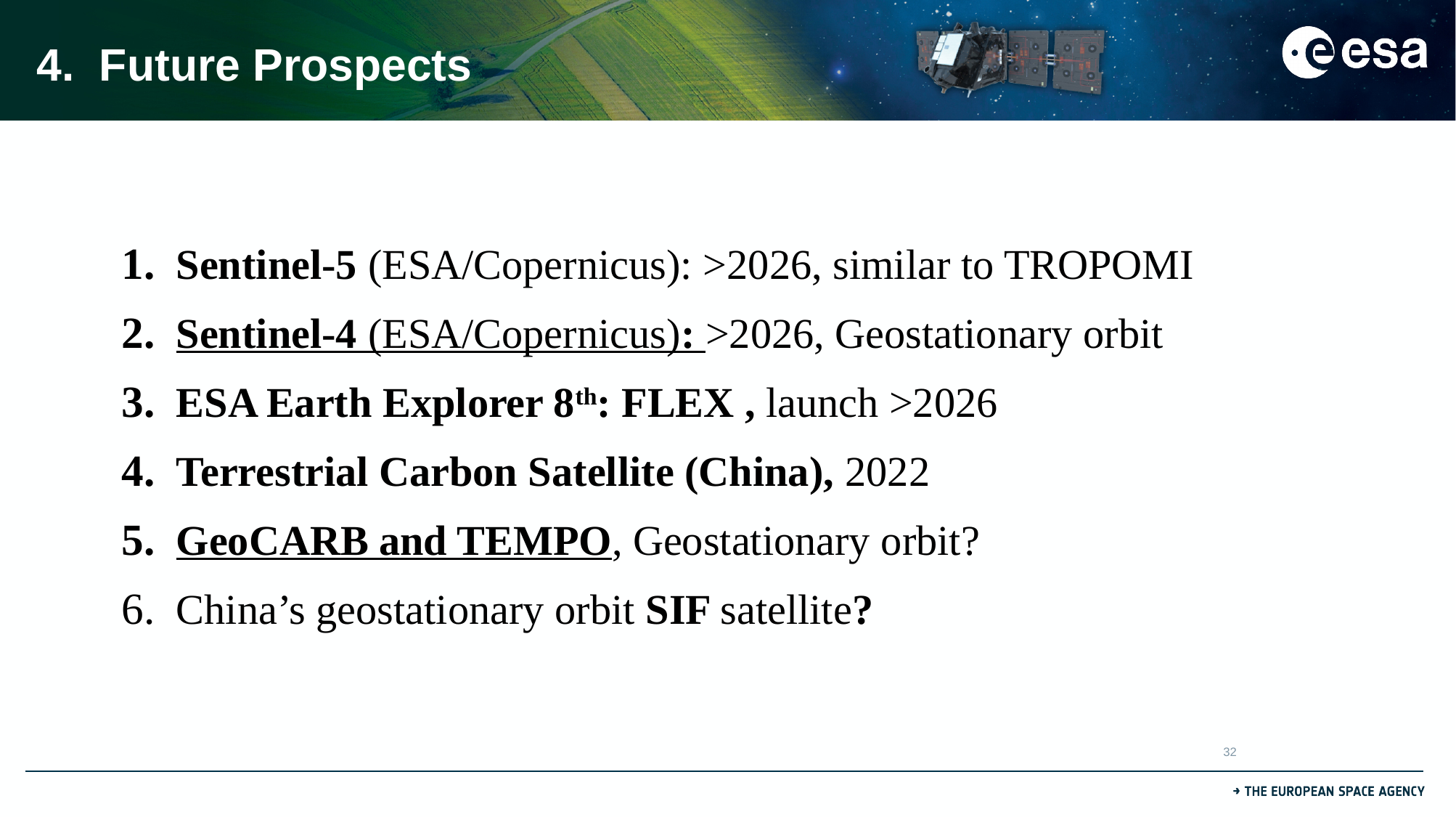

# 4.  Future Prospects
Sentinel-5 (ESA/Copernicus): >2026, similar to TROPOMI
Sentinel-4 (ESA/Copernicus): >2026, Geostationary orbit
ESA Earth Explorer 8th: FLEX , launch >2026
Terrestrial Carbon Satellite (China), 2022
GeoCARB and TEMPO, Geostationary orbit?
China’s geostationary orbit SIF satellite?